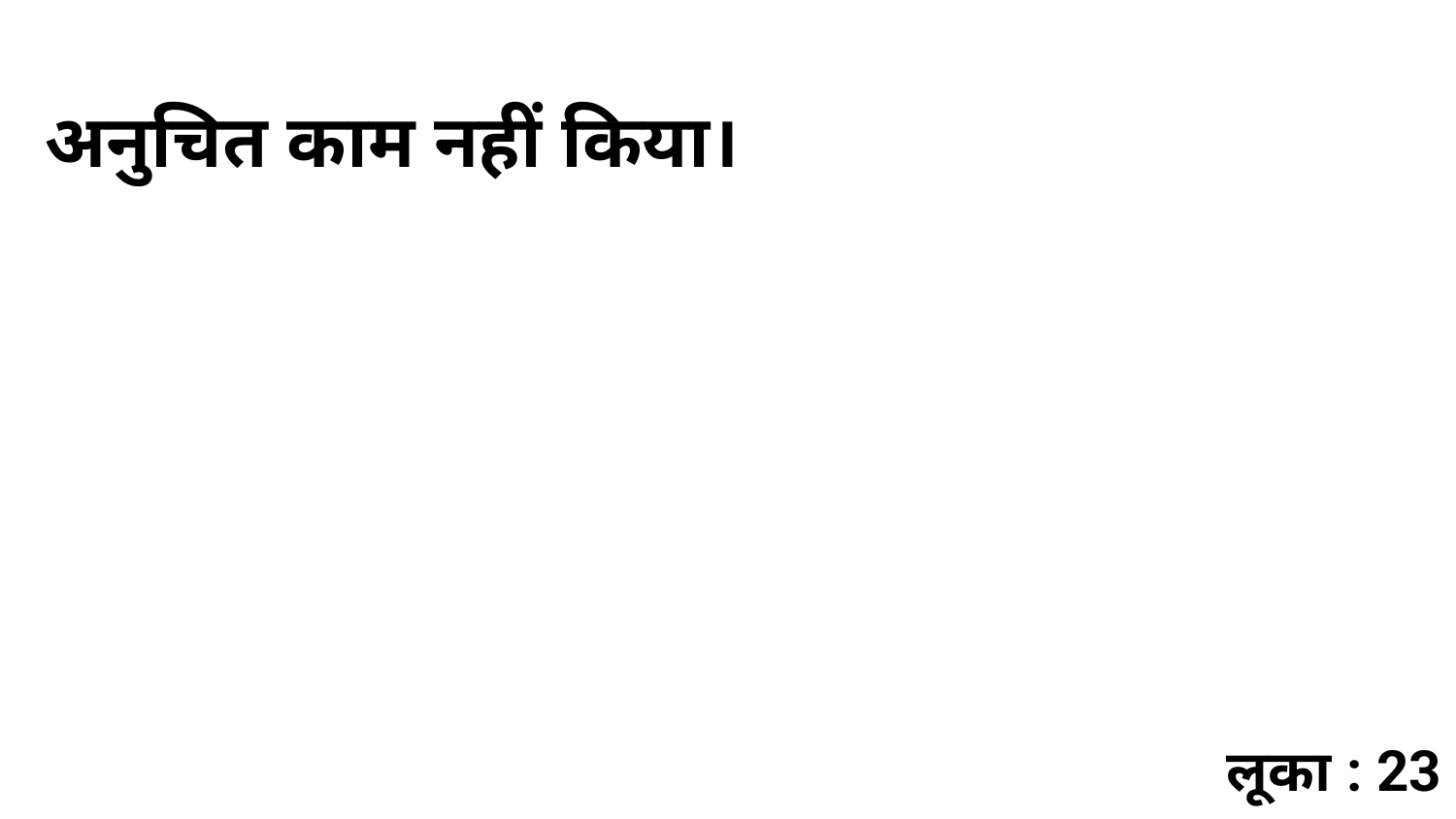

अनुचित काम नहीं किया।
लूका : 23